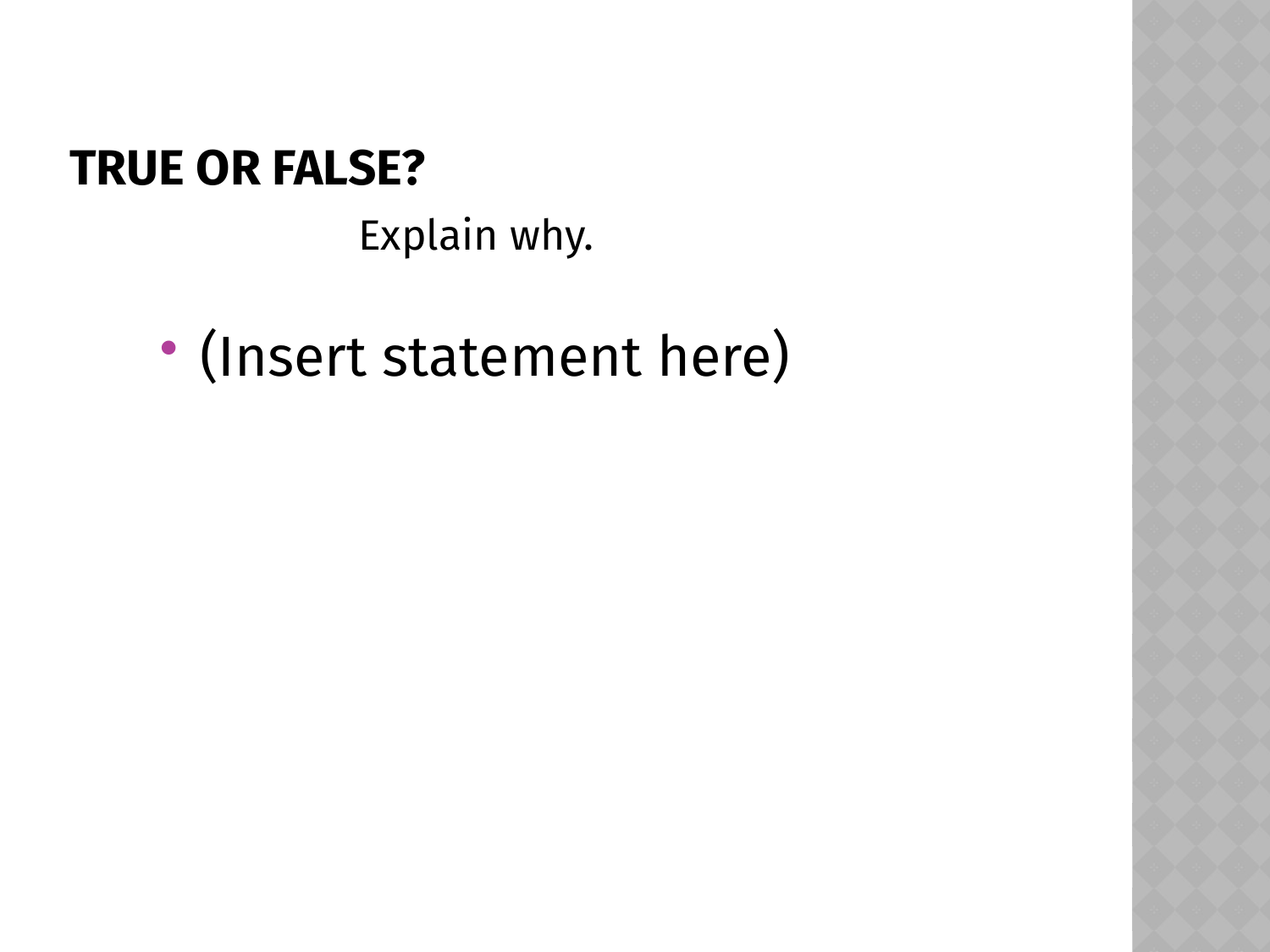

# True or False?
Explain why.
(Insert statement here)